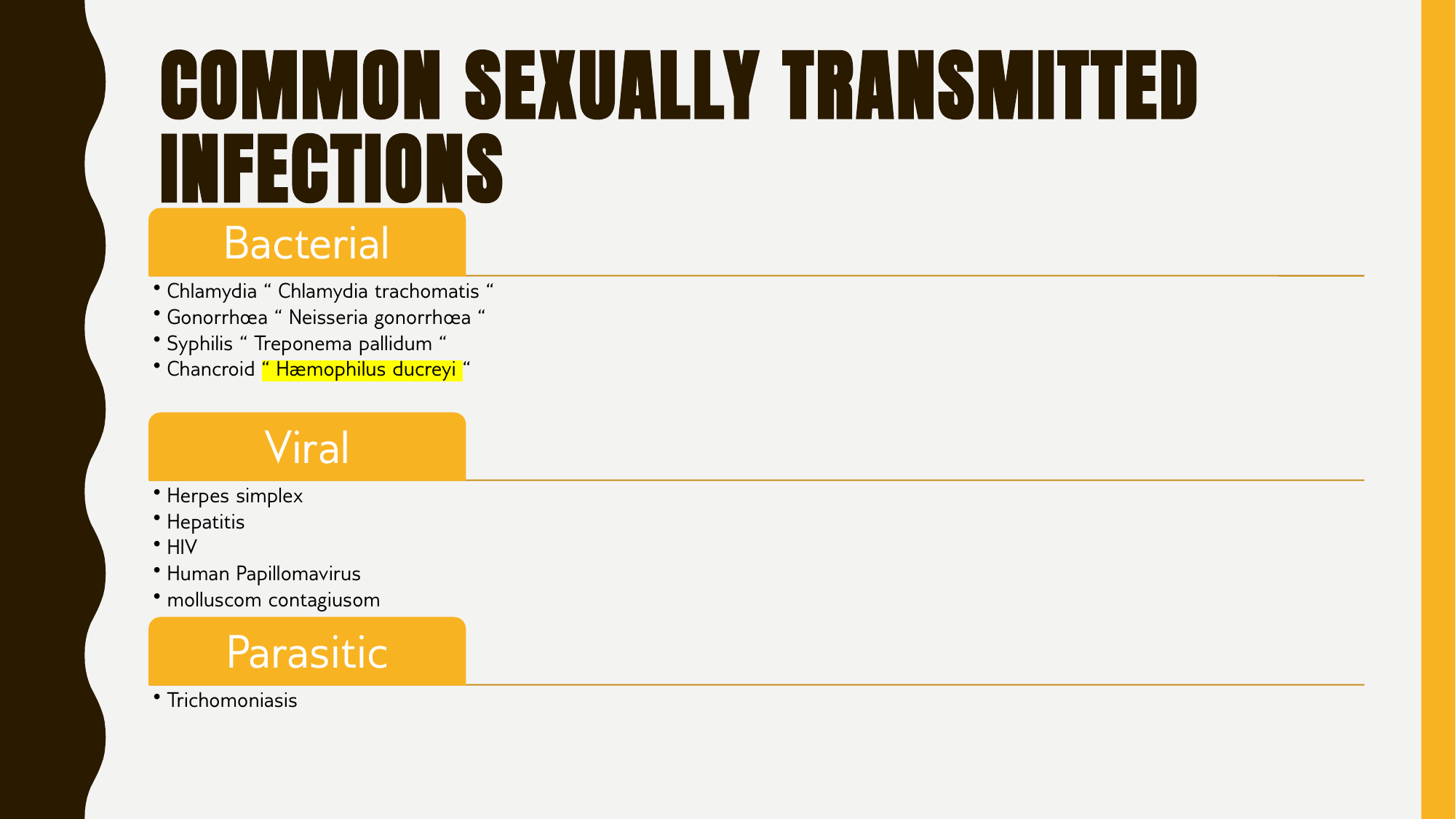

# Common Sexually Transmitted Infections

Bacterial
Chlamydia “ Chlamydia trachomatis “
Gonorrhoea “ Neisseria gonorrhoea “
Syphilis “ Treponema pallidum “
Chancroid “ Haemophilus ducreyi “

Viral
Herpes simplex
Hepatitis
HIV
Human Papillomavirus
molluscom contagiusom

Parasitic
Trichomoniasis